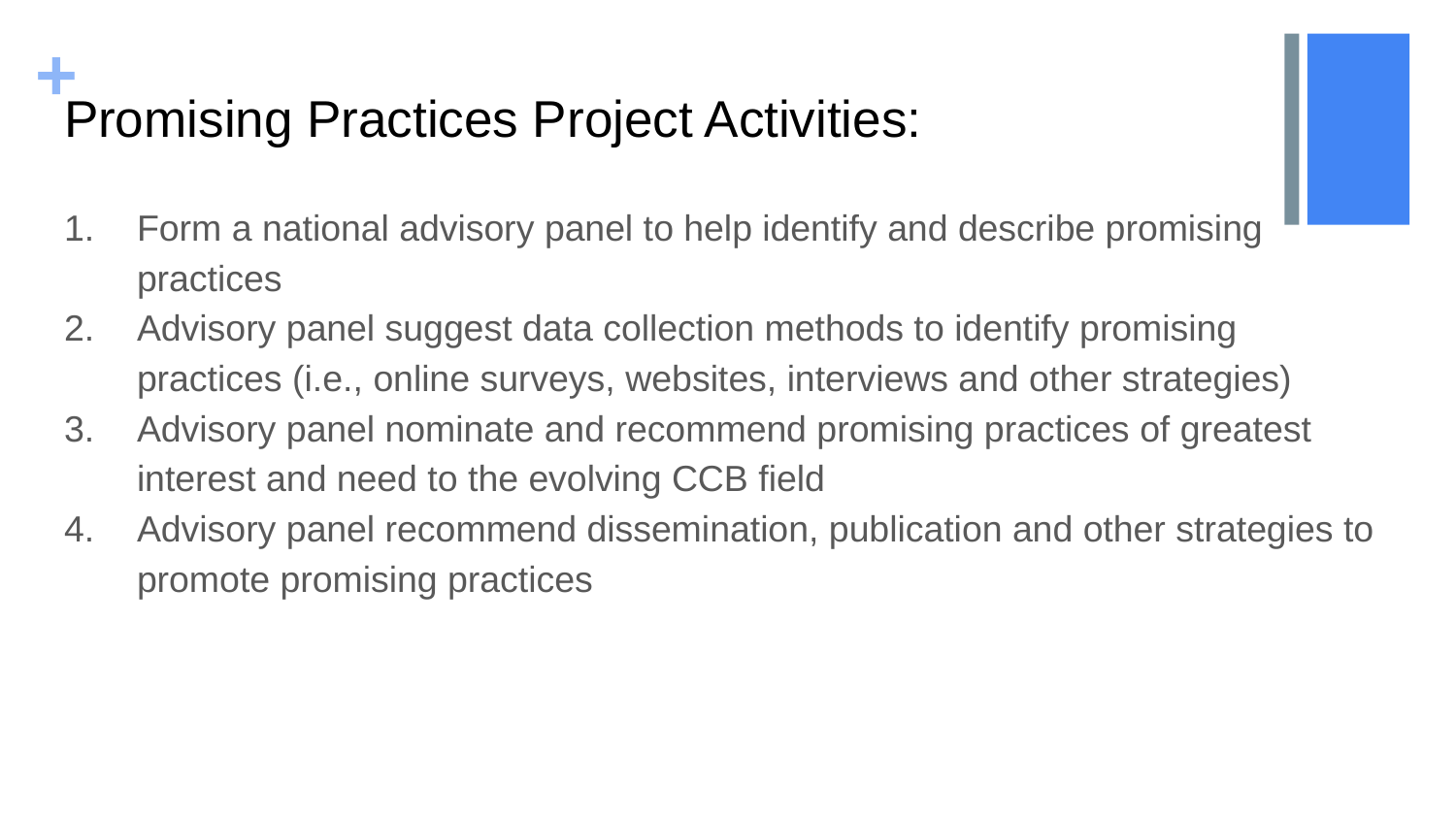

# Promising Practices Project Activities:
Form a national advisory panel to help identify and describe promising practices
Advisory panel suggest data collection methods to identify promising practices (i.e., online surveys, websites, interviews and other strategies)
Advisory panel nominate and recommend promising practices of greatest interest and need to the evolving CCB field
Advisory panel recommend dissemination, publication and other strategies to promote promising practices